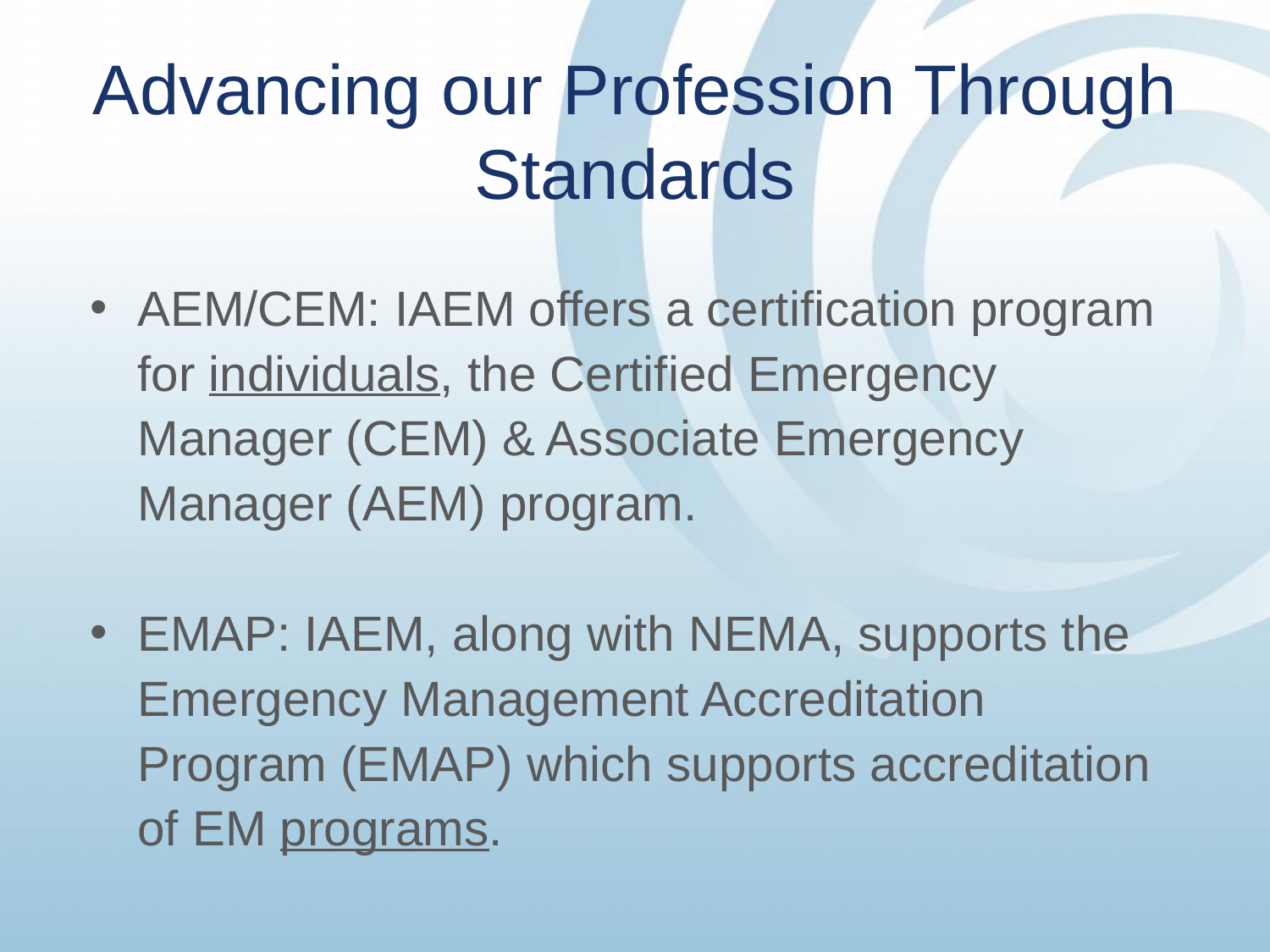

# Advancing our Profession Through Standards
AEM/CEM: IAEM offers a certification program for individuals, the Certified Emergency Manager (CEM) & Associate Emergency Manager (AEM) program.

EMAP: IAEM, along with NEMA, supports the Emergency Management Accreditation Program (EMAP) which supports accreditation of EM programs.